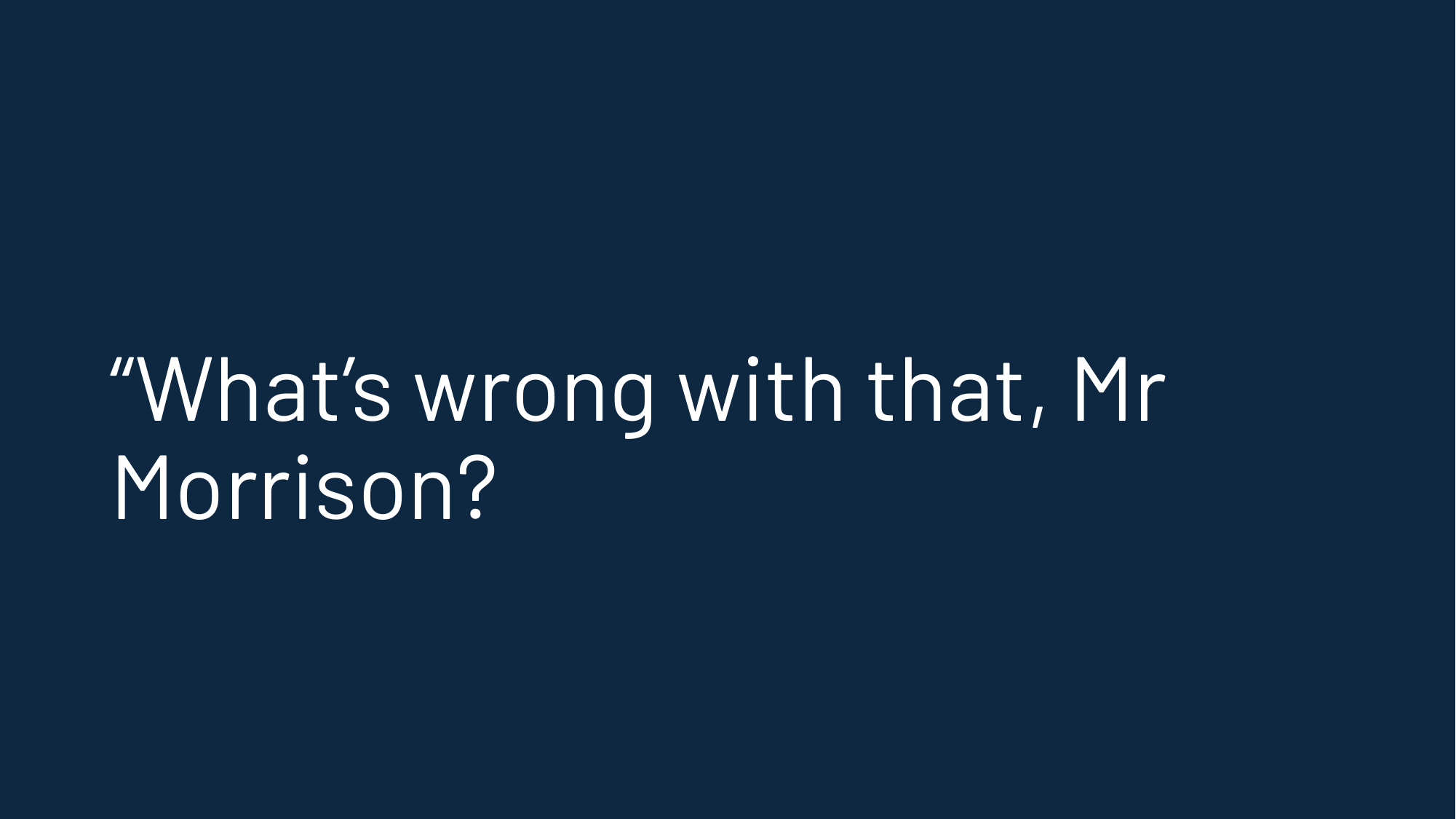

# “What’s wrong with that, Mr Morrison?